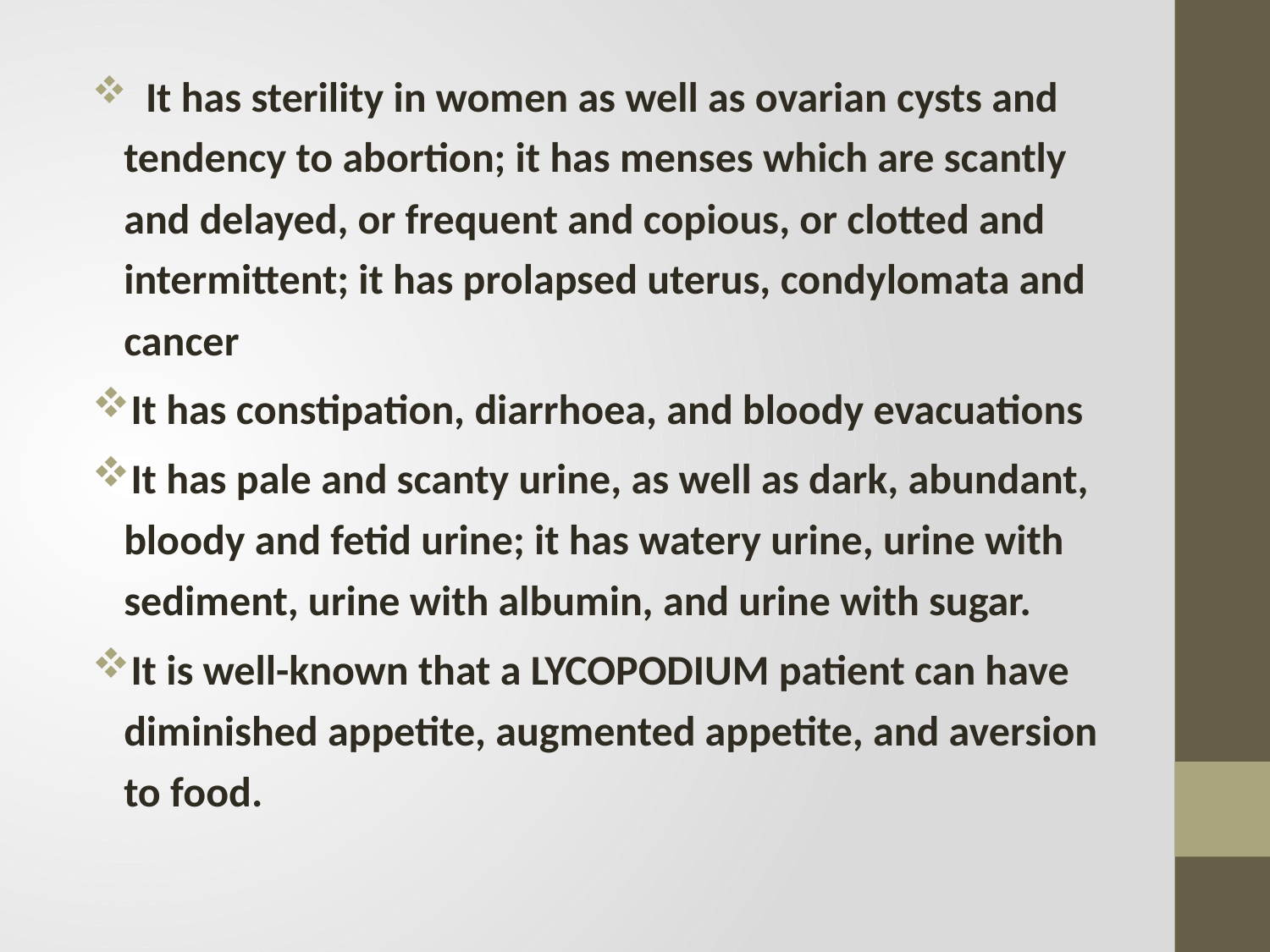

#
  It has sterility in women as well as ovarian cysts and tendency to abortion; it has menses which are scantly and delayed, or frequent and copious, or clotted and intermittent; it has prolapsed uterus, condylomata and cancer
It has constipation, diarrhoea, and bloody evacuations
It has pale and scanty urine, as well as dark, abundant, bloody and fetid urine; it has watery urine, urine with sediment, urine with albumin, and urine with sugar.
It is well-known that a LYCOPODIUM patient can have
diminished appetite, augmented appetite, and aversion to food.